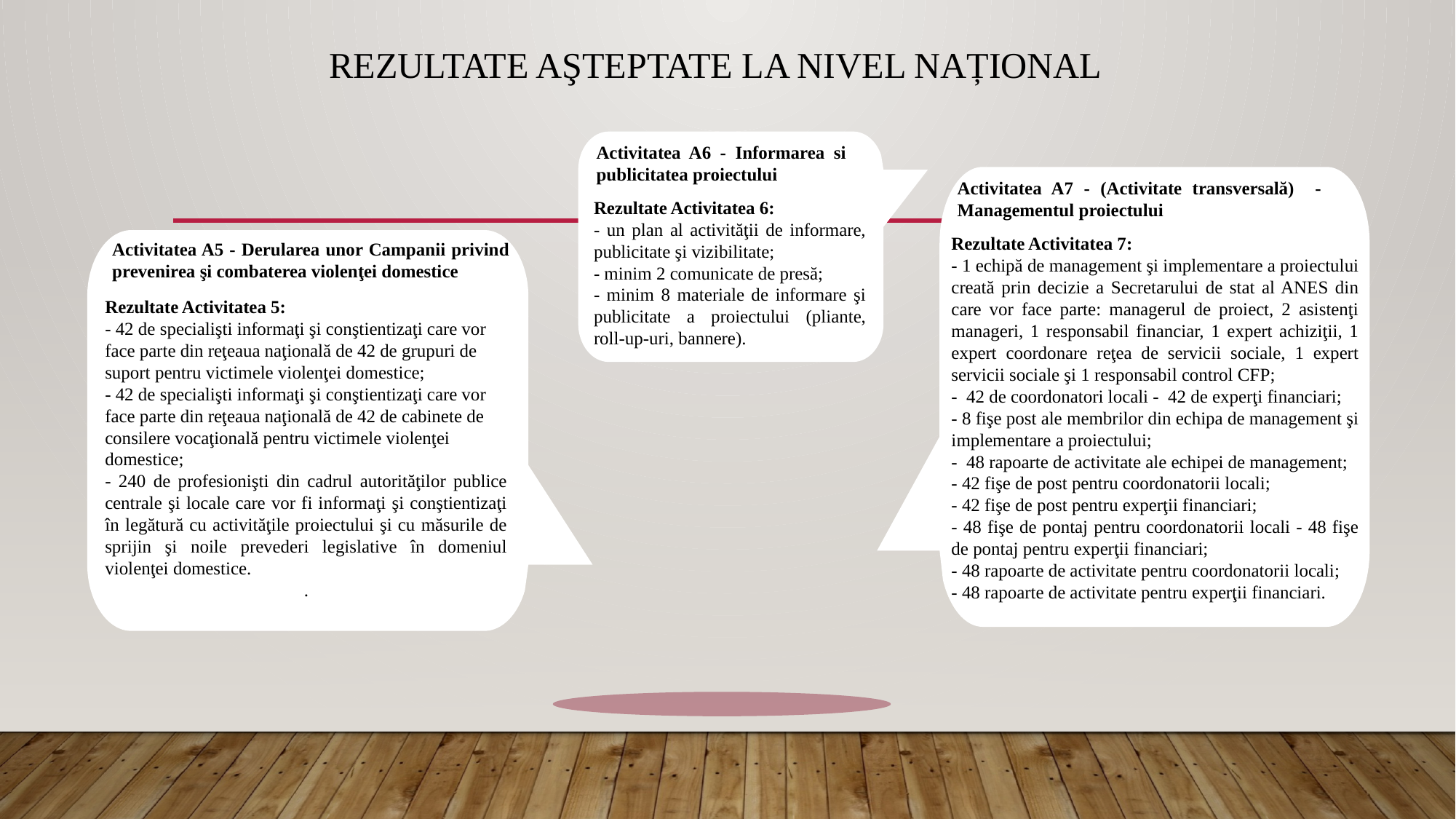

REZULTATE AŞTEPTATE LA NIVEL NAȚIONAL

Activitatea A6 - Informarea si publicitatea proiectului

Activitatea A7 - (Activitate transversală)  - Managementul proiectului

Rezultate Activitatea 6:
- un plan al activităţii de informare, publicitate şi vizibilitate;
- minim 2 comunicate de presă;
- minim 8 materiale de informare şi publicitate a proiectului (pliante, roll-up-uri, bannere).
Rezultate Activitatea 7:
- 1 echipă de management şi implementare a proiectului creată prin decizie a Secretarului de stat al ANES din care vor face parte: managerul de proiect, 2 asistenţi manageri, 1 responsabil financiar, 1 expert achiziţii, 1 expert coordonare reţea de servicii sociale, 1 expert servicii sociale şi 1 responsabil control CFP;
-  42 de coordonatori locali -  42 de experţi financiari;
- 8 fişe post ale membrilor din echipa de management şi implementare a proiectului;
-  48 rapoarte de activitate ale echipei de management;
- 42 fişe de post pentru coordonatorii locali;
- 42 fişe de post pentru experţii financiari;
- 48 fişe de pontaj pentru coordonatorii locali - 48 fişe de pontaj pentru experţii financiari;
- 48 rapoarte de activitate pentru coordonatorii locali;
- 48 rapoarte de activitate pentru experţii financiari.

Activitatea A5 - Derularea unor Campanii privind prevenirea şi combaterea violenţei domestice
Rezultate Activitatea 5:
- 42 de specialişti informaţi şi conştientizaţi care vor face parte din reţeaua naţională de 42 de grupuri de suport pentru victimele violenţei domestice;
- 42 de specialişti informaţi şi conştientizaţi care vor face parte din reţeaua naţională de 42 de cabinete de consilere vocaţională pentru victimele violenţei domestice;
- 240 de profesionişti din cadrul autorităţilor publice centrale şi locale care vor fi informaţi şi conştientizaţi în legătură cu activităţile proiectului şi cu măsurile de sprijin şi noile prevederi legislative în domeniul violenţei domestice.
.